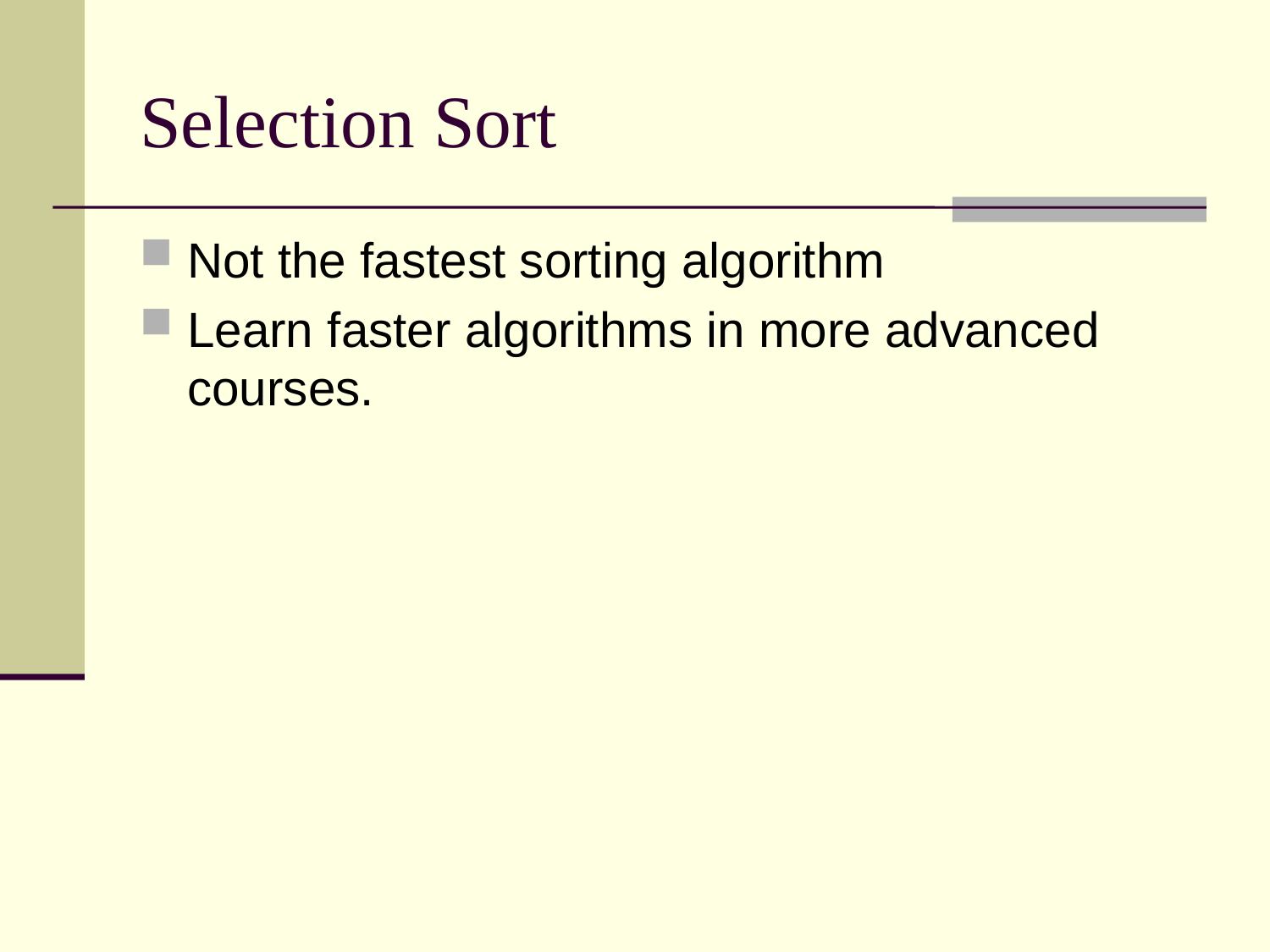

# Selection Sort
Not the fastest sorting algorithm
Learn faster algorithms in more advanced courses.